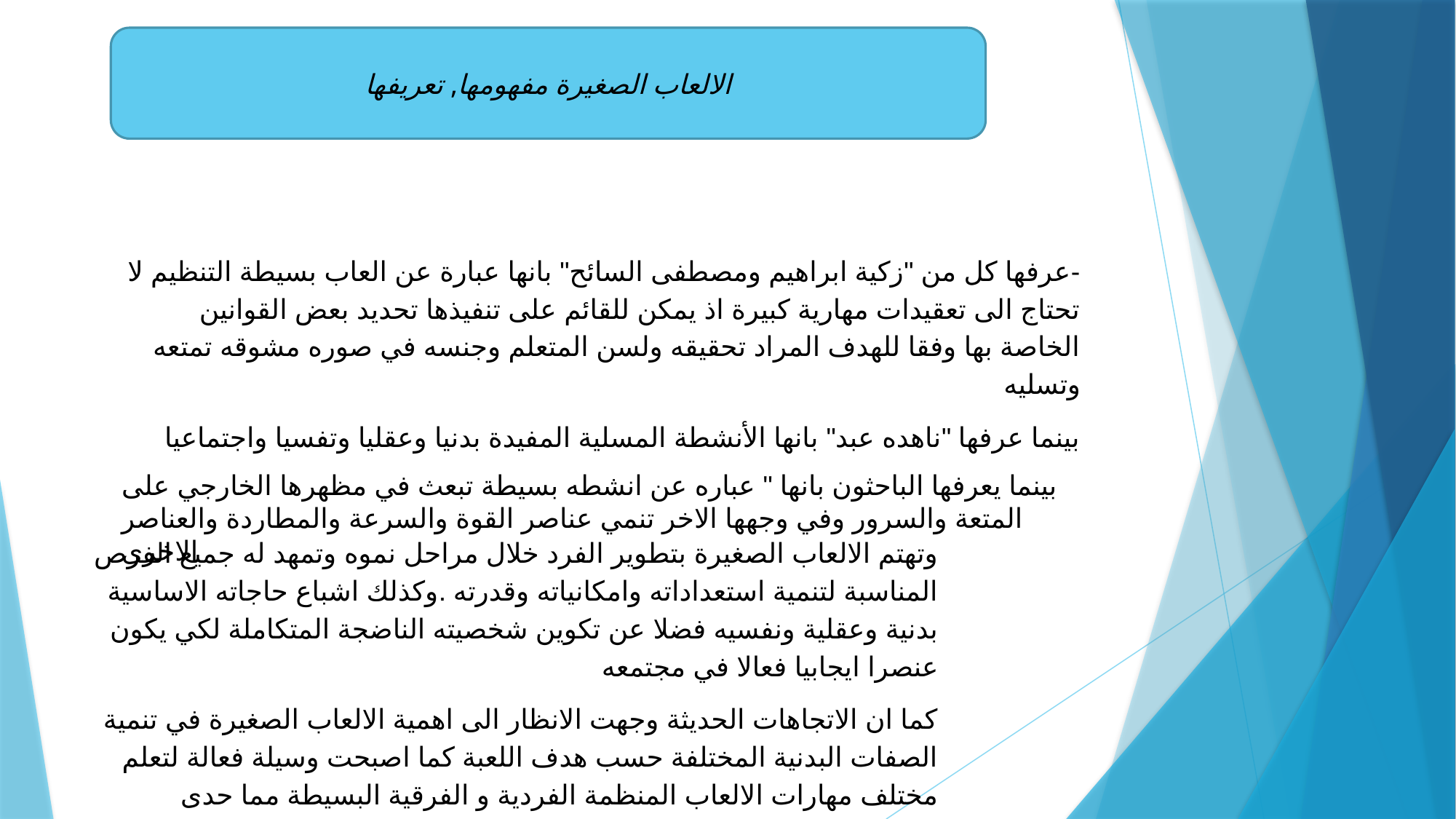

الالعاب الصغيرة مفهومها, تعريفها
-عرفها كل من "زكية ابراهيم ومصطفى السائح" بانها عبارة عن العاب بسيطة التنظيم لا تحتاج الى تعقيدات مهارية كبيرة اذ يمكن للقائم على تنفيذها تحديد بعض القوانين الخاصة بها وفقا للهدف المراد تحقيقه ولسن المتعلم وجنسه في صوره مشوقه تمتعه وتسليه
بينما عرفها "ناهده عبد" بانها الأنشطة المسلية المفيدة بدنيا وعقليا وتفسيا واجتماعيا
بينما يعرفها الباحثون بانها " عباره عن انشطه بسيطة تبعث في مظهرها الخارجي على المتعة والسرور وفي وجهها الاخر تنمي عناصر القوة والسرعة والمطاردة والعناصر الاخرى
وتهتم الالعاب الصغيرة بتطوير الفرد خلال مراحل نموه وتمهد له جميع الفرص المناسبة لتنمية استعداداته وامكانياته وقدرته .وكذلك اشباع حاجاته الاساسية بدنية وعقلية ونفسيه فضلا عن تكوين شخصيته الناضجة المتكاملة لكي يكون عنصرا ايجابيا فعالا في مجتمعه
كما ان الاتجاهات الحديثة وجهت الانظار الى اهمية الالعاب الصغيرة في تنمية الصفات البدنية المختلفة حسب هدف اللعبة كما اصبحت وسيلة فعالة لتعلم مختلف مهارات الالعاب المنظمة الفردية و الفرقية البسيطة مما حدى التربويون والمدرسيون المعلمين الى عاملاستخدامها كوسيلة في التعلم